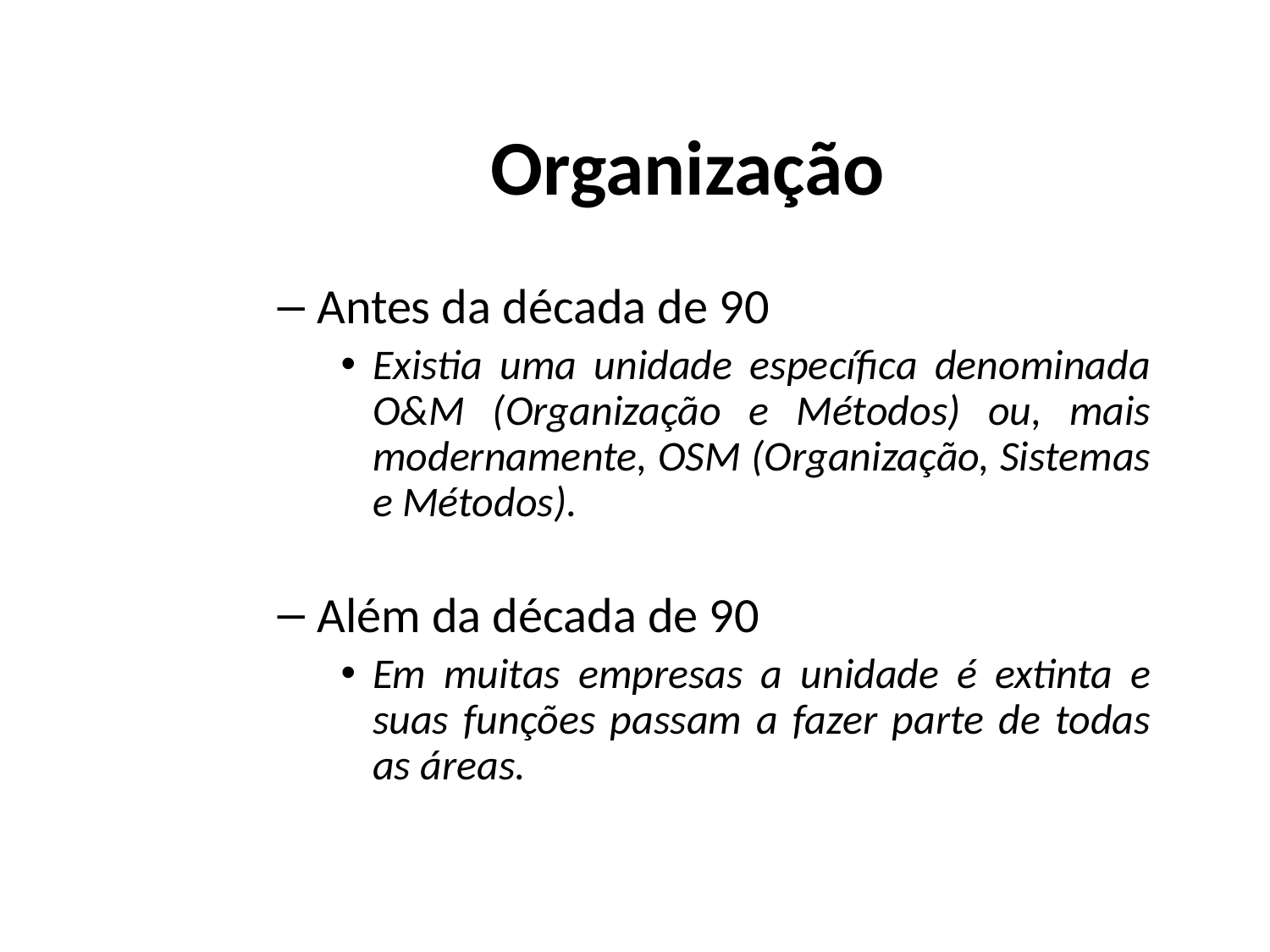

# Organização
Antes da década de 90
Existia uma unidade específica denominada O&M (Organização e Métodos) ou, mais modernamente, OSM (Organização, Sistemas e Métodos).

Além da década de 90
Em muitas empresas a unidade é extinta e suas funções passam a fazer parte de todas as áreas.